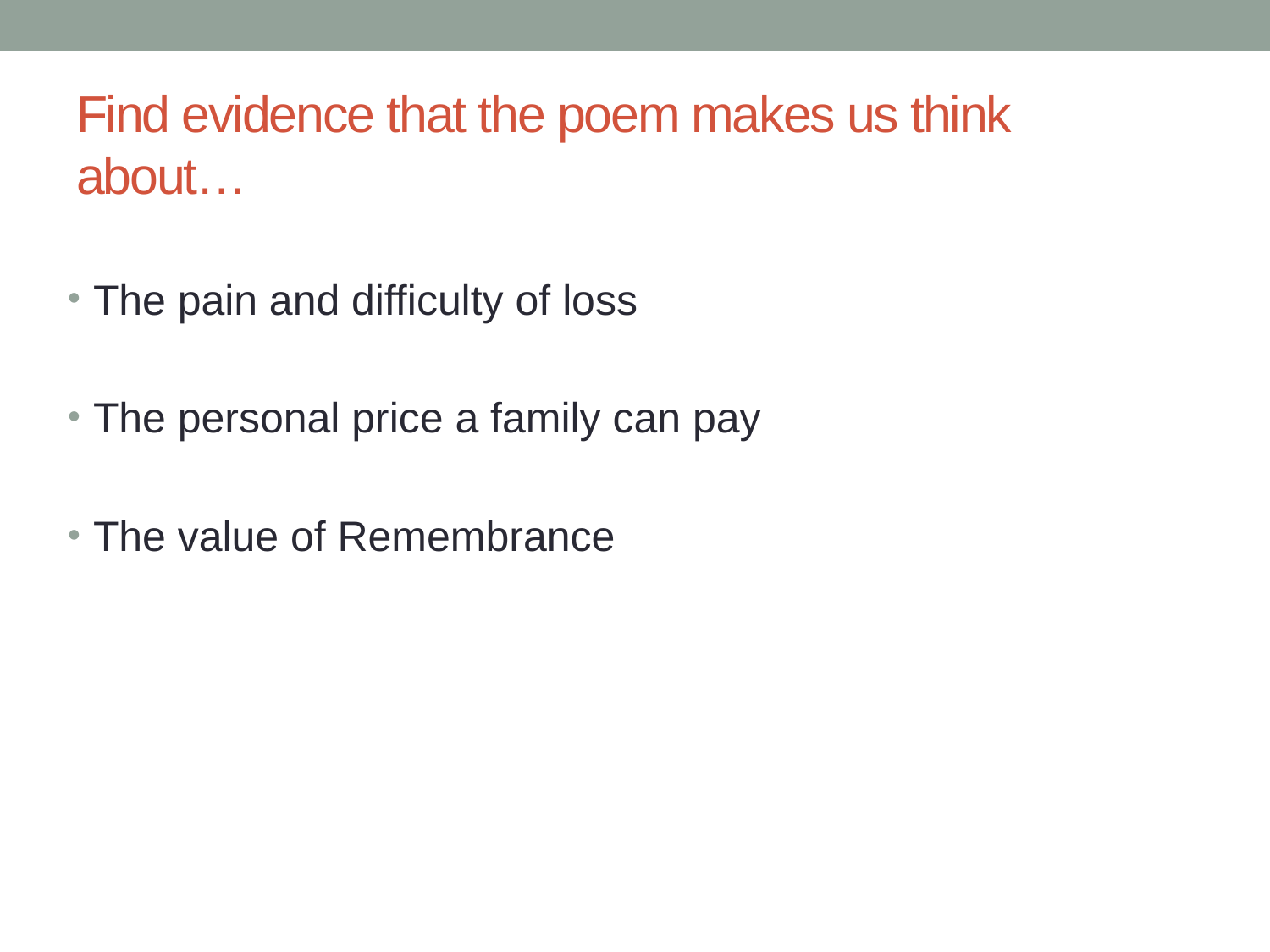

# Find evidence that the poem makes us think about…
The pain and difficulty of loss

The personal price a family can pay

The value of Remembrance